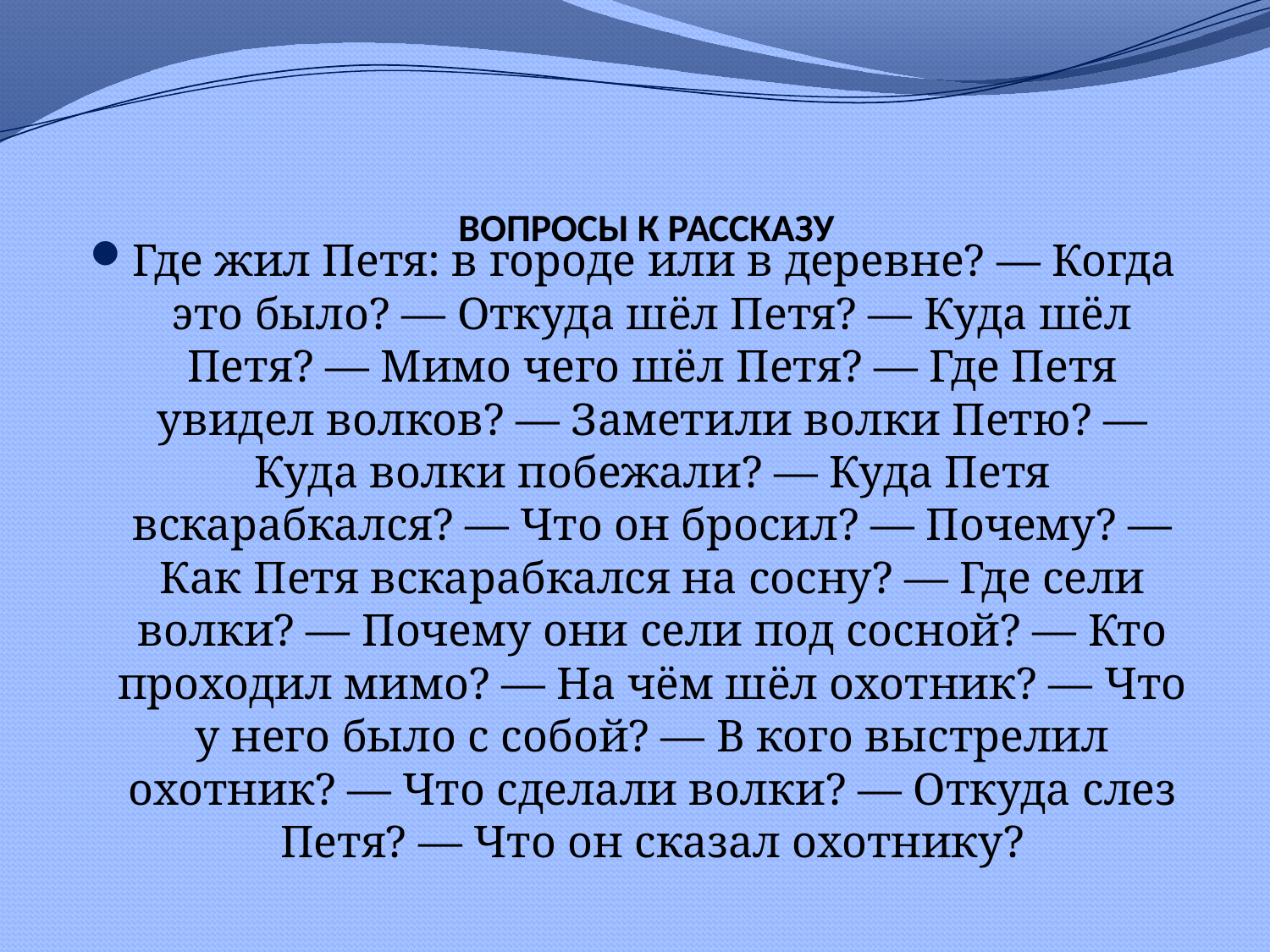

# ВОПРОСЫ К РАССКАЗУ
Где жил Петя: в городе или в деревне? — Когда это было? — Откуда шёл Петя? — Куда шёл Петя? — Мимо чего шёл Петя? — Где Петя увидел волков? — Заметили волки Петю? — Куда волки побежали? — Куда Петя вскарабкался? — Что он бросил? — Почему? — Как Петя вскарабкался на сосну? — Где сели волки? — Почему они сели под сосной? — Кто проходил мимо? — На чём шёл охотник? — Что у него было с собой? — В кого выстрелил охотник? — Что сделали волки? — Откуда слез Петя? — Что он сказал охотнику?